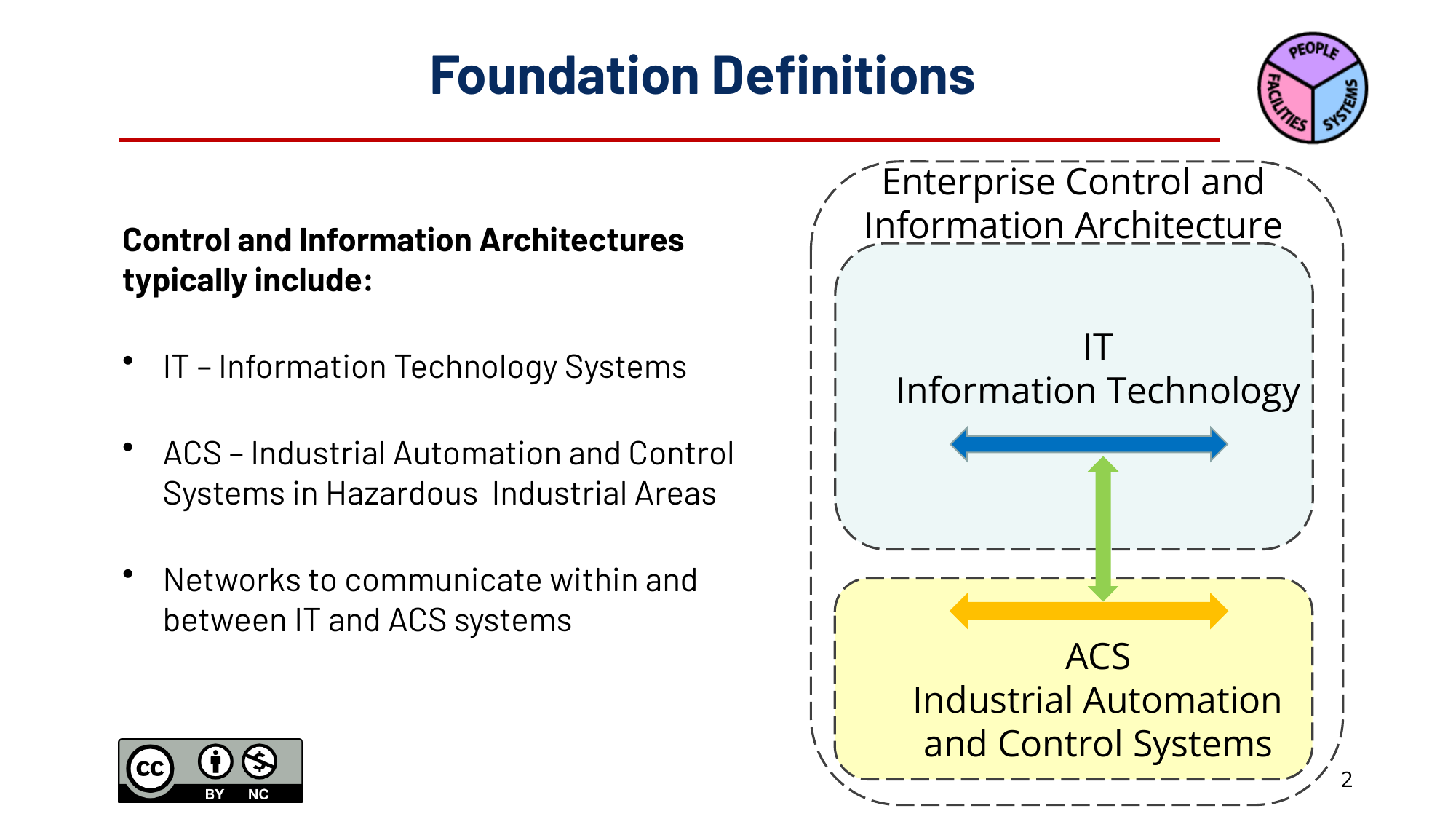

# Foundation Definitions
Enterprise Control and
Information Architecture

Control and Information Architectures typically include:
IT – Information Technology Systems
ACS – Industrial Automation and Control Systems in Hazardous  Industrial Areas
Networks to communicate within and between IT and ACS systems

IT
Information Technology

ACS
Industrial Automation
and Control Systems